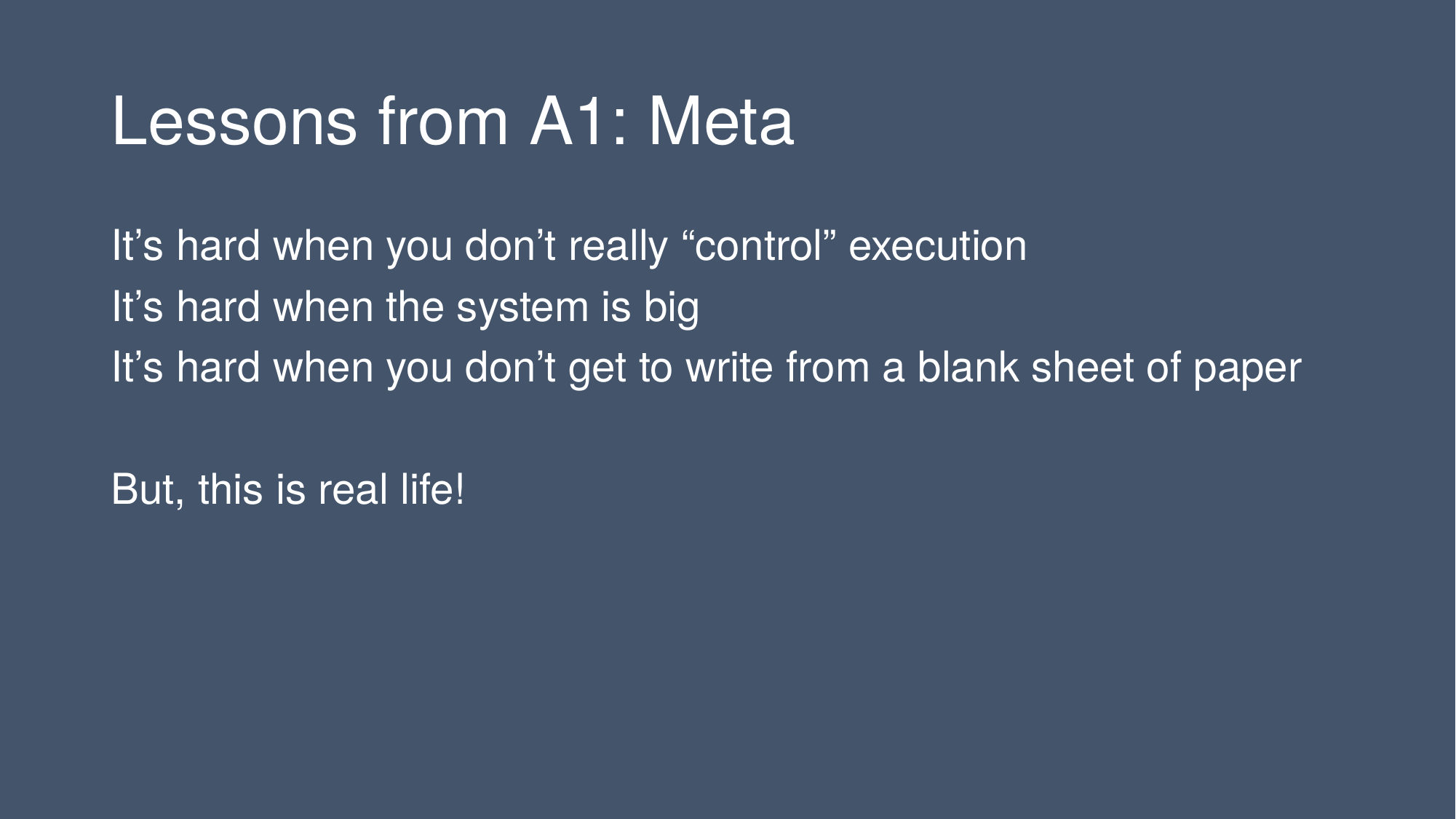

# Lessons from A1: Meta
It’s hard when you don’t really “control” execution
It’s hard when the system is big
It’s hard when you don’t get to write from a blank sheet of paper

But, this is real life!